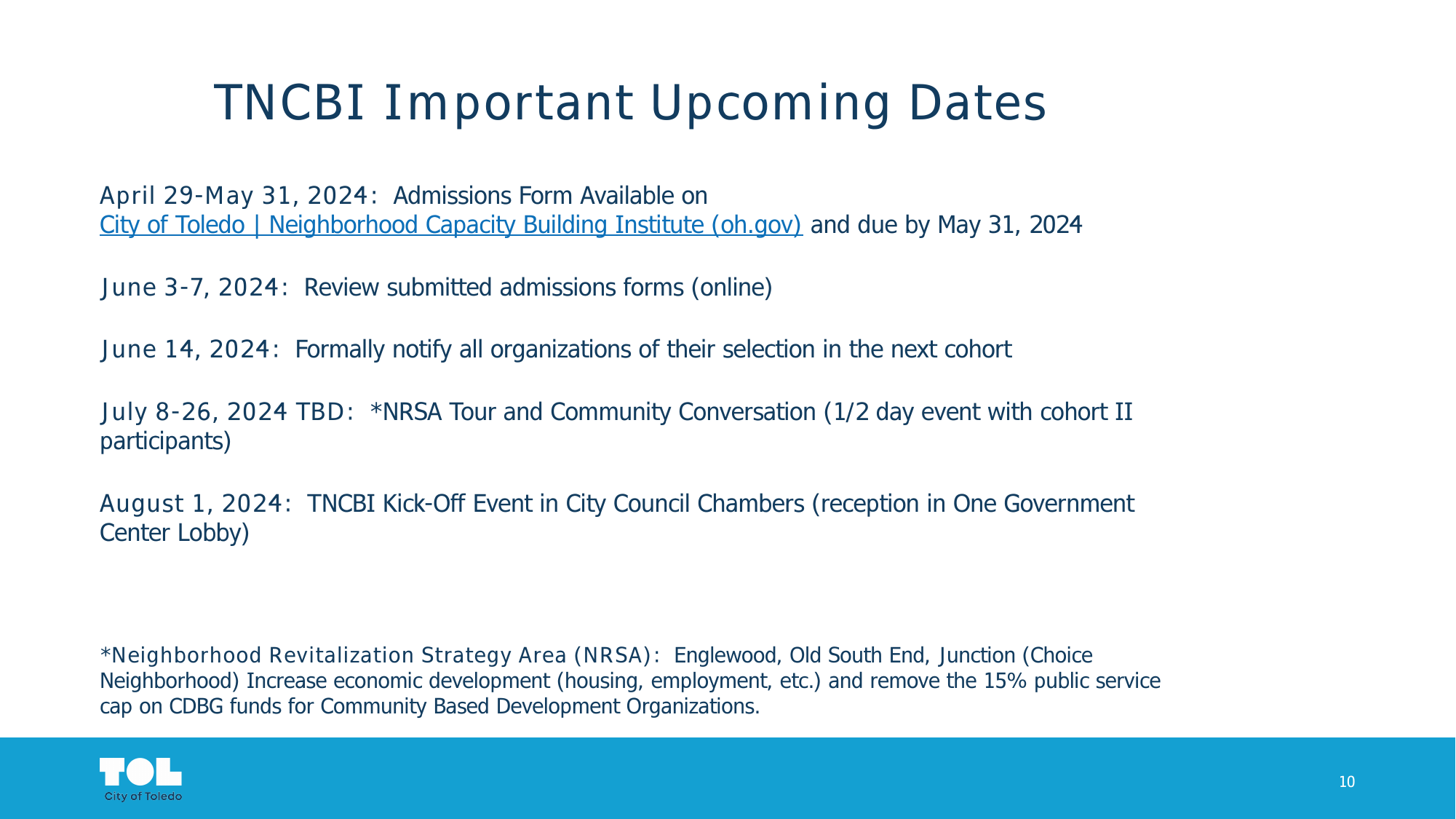

# TNCBI Important Upcoming Dates
April 29-May 31, 2024:  Admissions Form Available on City of Toledo | Neighborhood Capacity Building Institute (oh.gov) and due by May 31, 2024
June 3-7, 2024:  Review submitted admissions forms (online)
June 14, 2024:  Formally notify all organizations of their selection in the next cohort
July 8-26, 2024 TBD:  *NRSA Tour and Community Conversation (1/2 day event with cohort II participants)
August 1, 2024:  TNCBI Kick-Off Event in City Council Chambers (reception in One Government Center Lobby)

*Neighborhood Revitalization Strategy Area (NRSA):  Englewood, Old South End, Junction (Choice Neighborhood) Increase economic development (housing, employment, etc.) and remove the 15% public service cap on CDBG funds for Community Based Development Organizations.

10